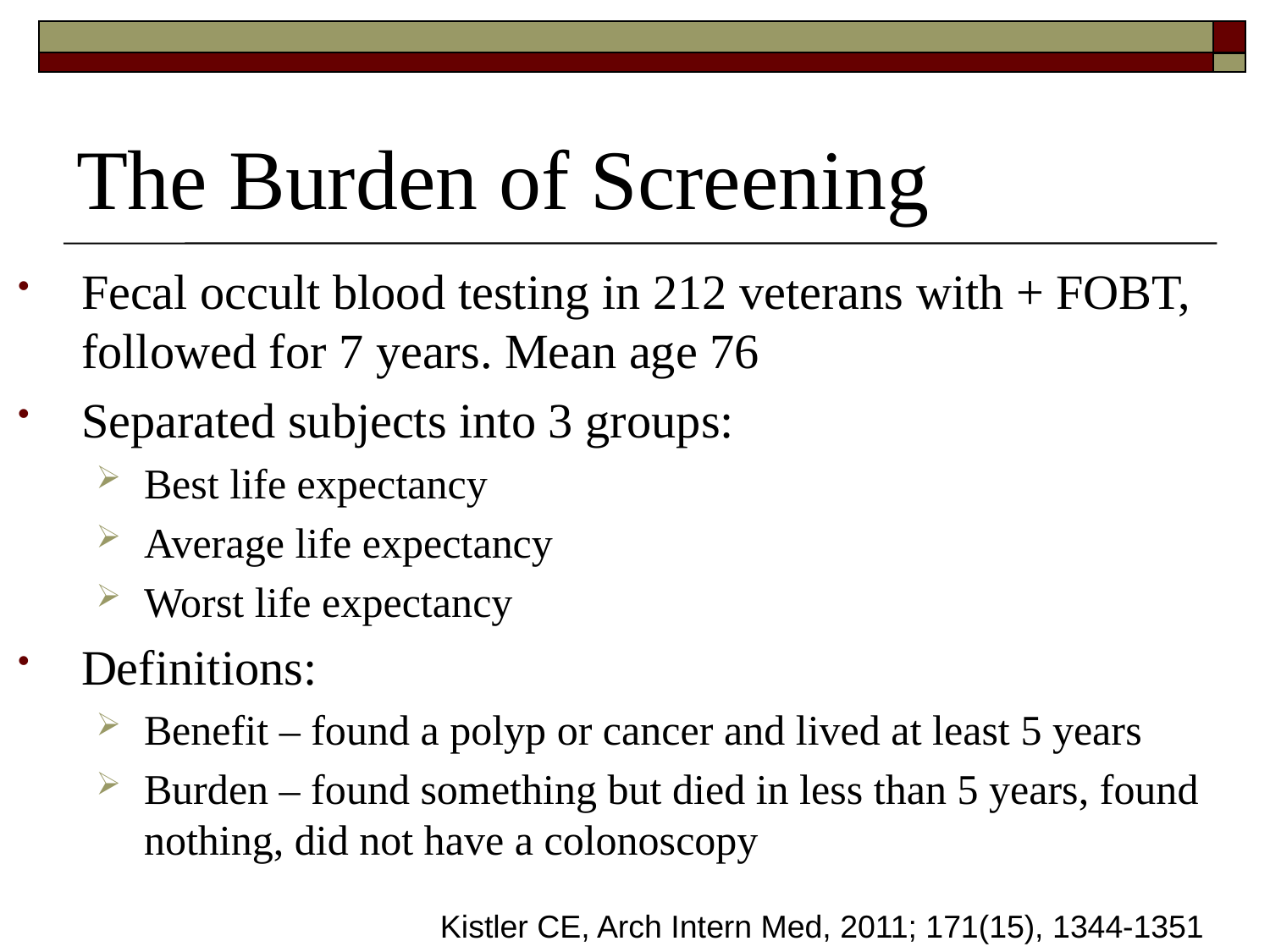

# The Burden of Screening
Fecal occult blood testing in 212 veterans with + FOBT, followed for 7 years. Mean age 76
Separated subjects into 3 groups:
Best life expectancy
Average life expectancy
Worst life expectancy
Definitions:
Benefit – found a polyp or cancer and lived at least 5 years
Burden – found something but died in less than 5 years, found nothing, did not have a colonoscopy
Kistler CE, Arch Intern Med, 2011; 171(15), 1344-1351